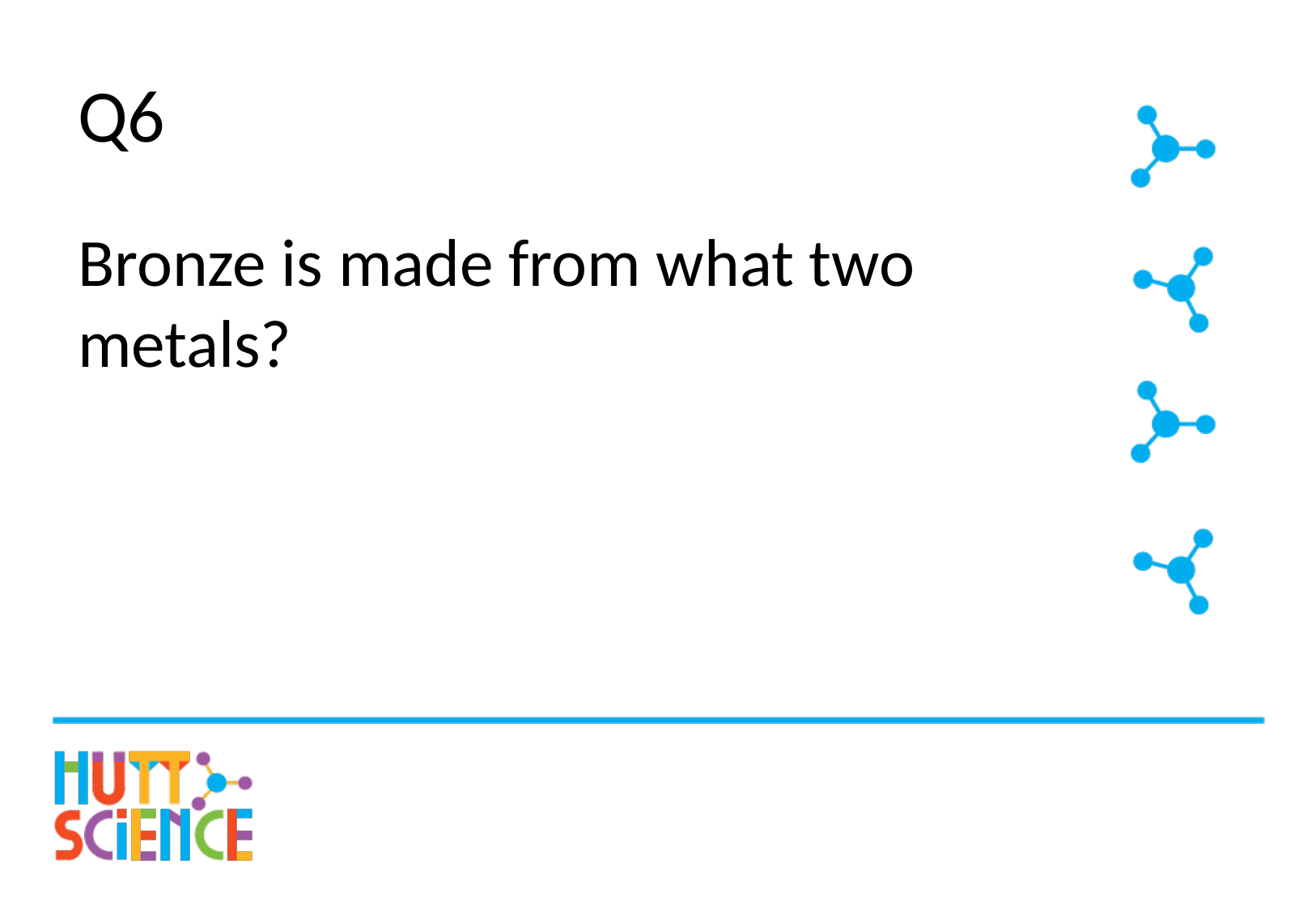

# Q6
Bronze is made from what two metals?